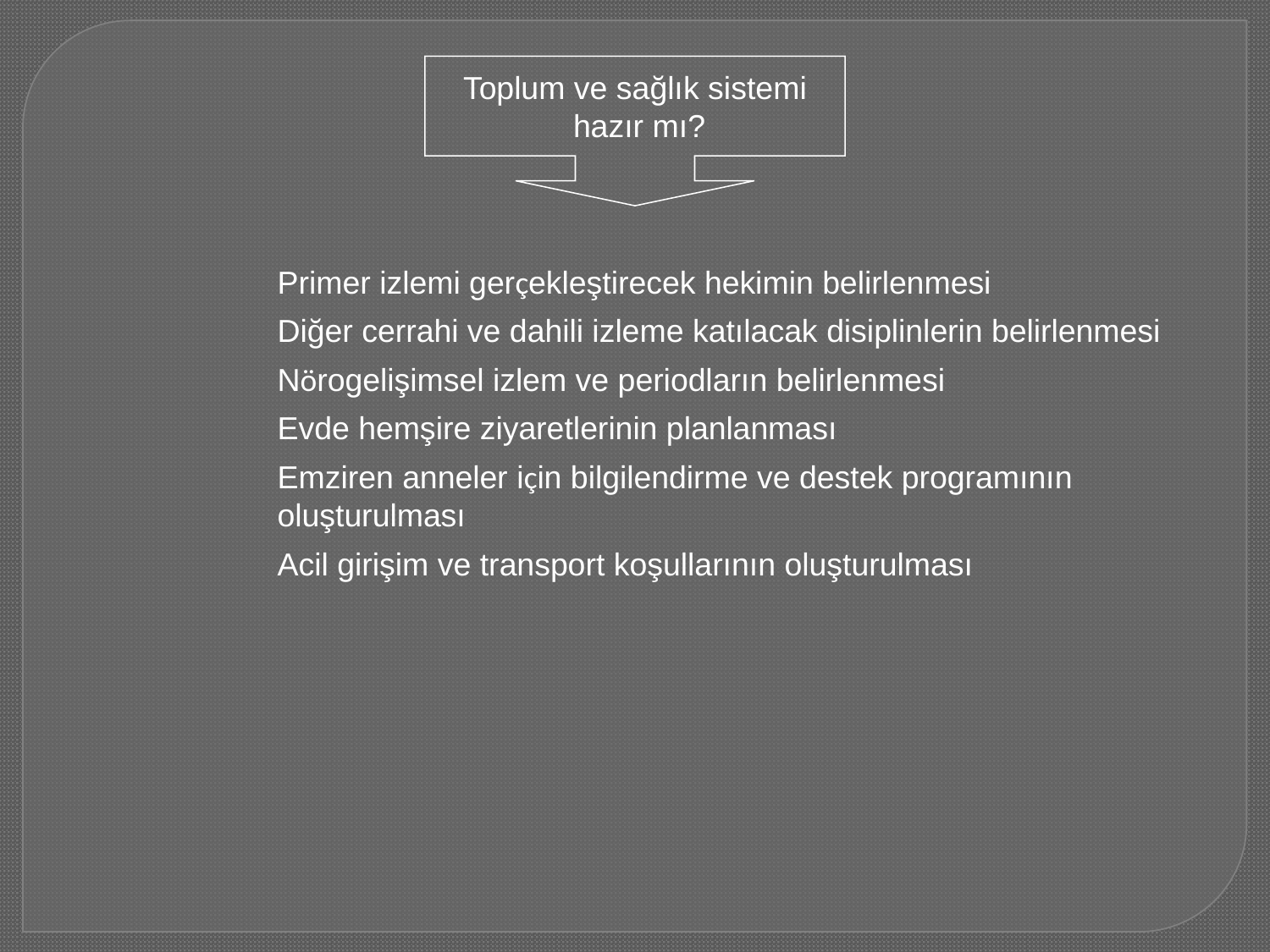

Toplum ve sağlık sistemi
 hazır mı?
Primer izlemi gerçekleştirecek hekimin belirlenmesi
Diğer cerrahi ve dahili izleme katılacak disiplinlerin belirlenmesi
Nörogelişimsel izlem ve periodların belirlenmesi
Evde hemşire ziyaretlerinin planlanması
Emziren anneler için bilgilendirme ve destek programının oluşturulması
Acil girişim ve transport koşullarının oluşturulması